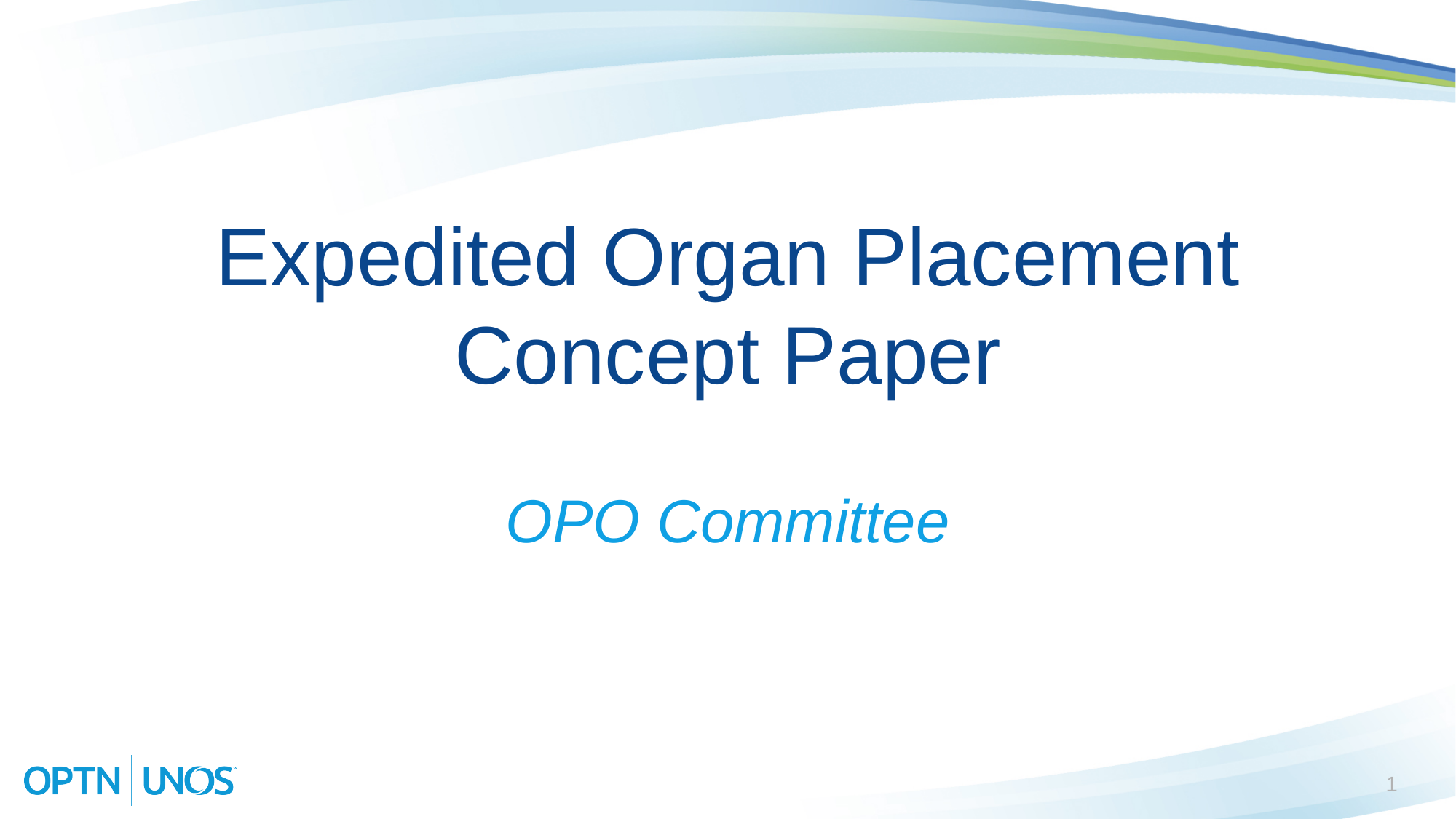

# Expedited Organ Placement Concept Paper
OPO Committee
1